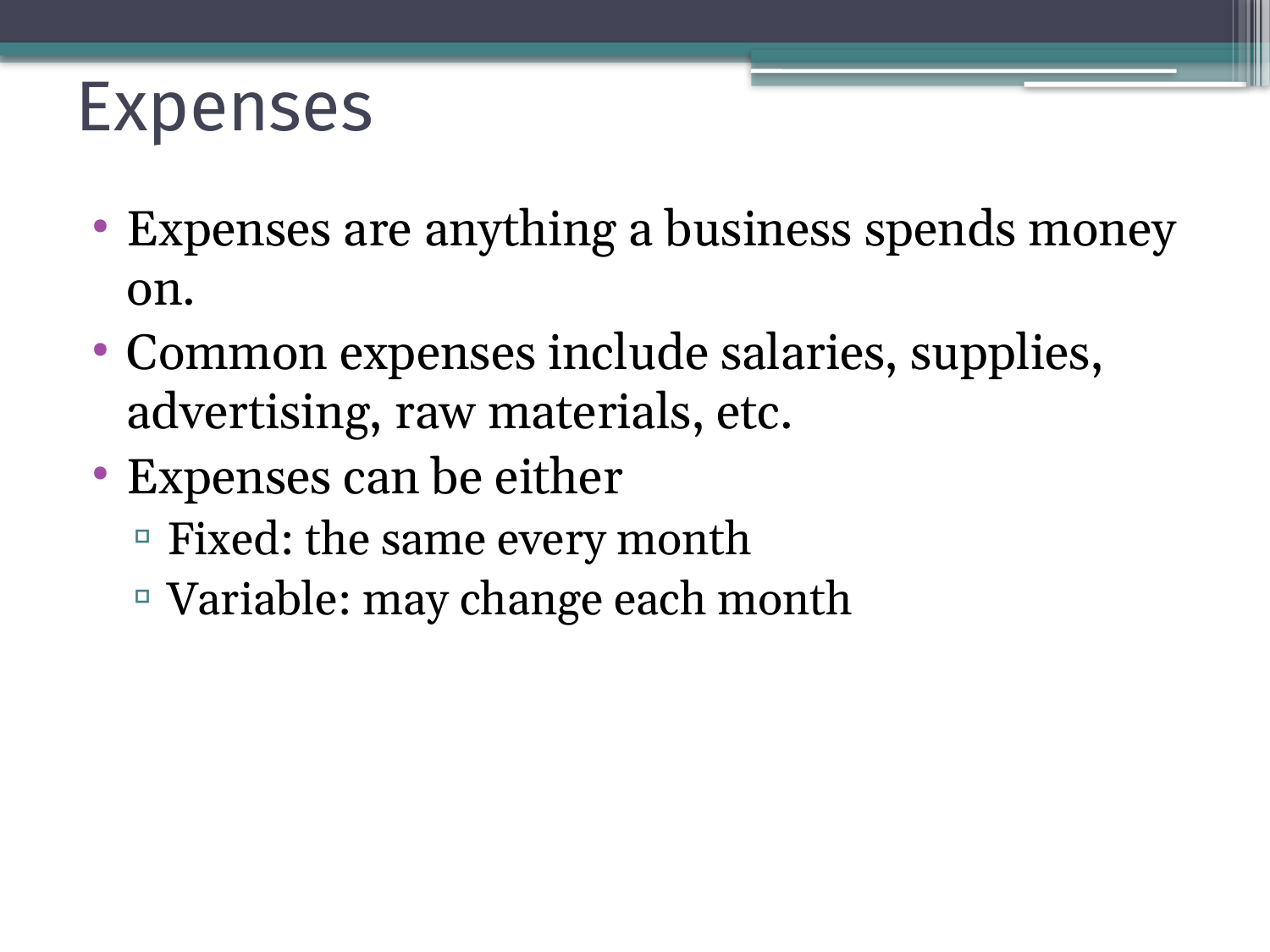

# Expenses
Expenses are anything a business spends money on.
Common expenses include salaries, supplies, advertising, raw materials, etc.
Expenses can be either
Fixed: the same every month
Variable: may change each month